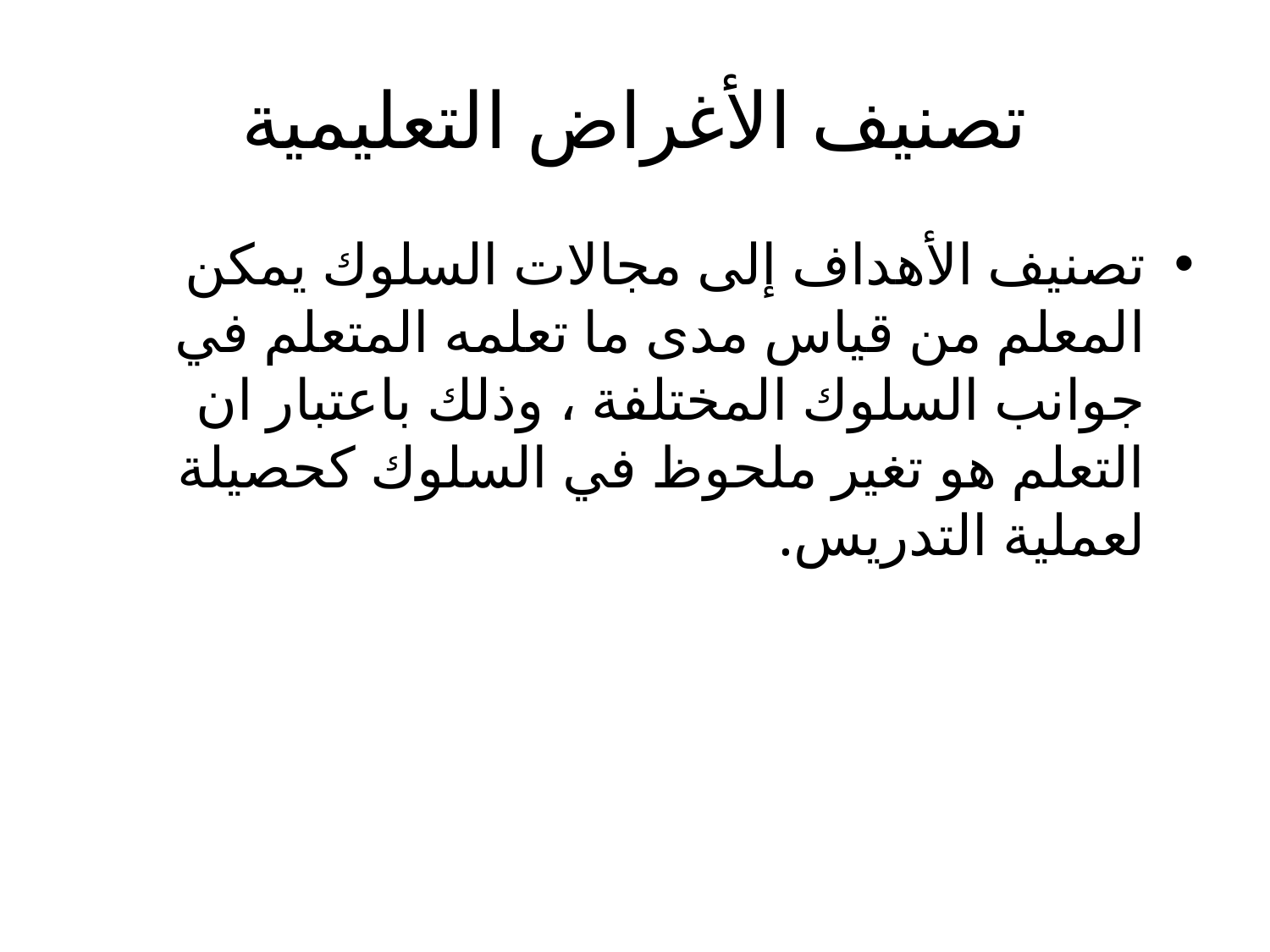

# تصنيف الأغراض التعليمية
تصنيف الأهداف إلى مجالات السلوك يمكن المعلم من قياس مدى ما تعلمه المتعلم في جوانب السلوك المختلفة ، وذلك باعتبار ان التعلم هو تغير ملحوظ في السلوك كحصيلة لعملية التدريس.